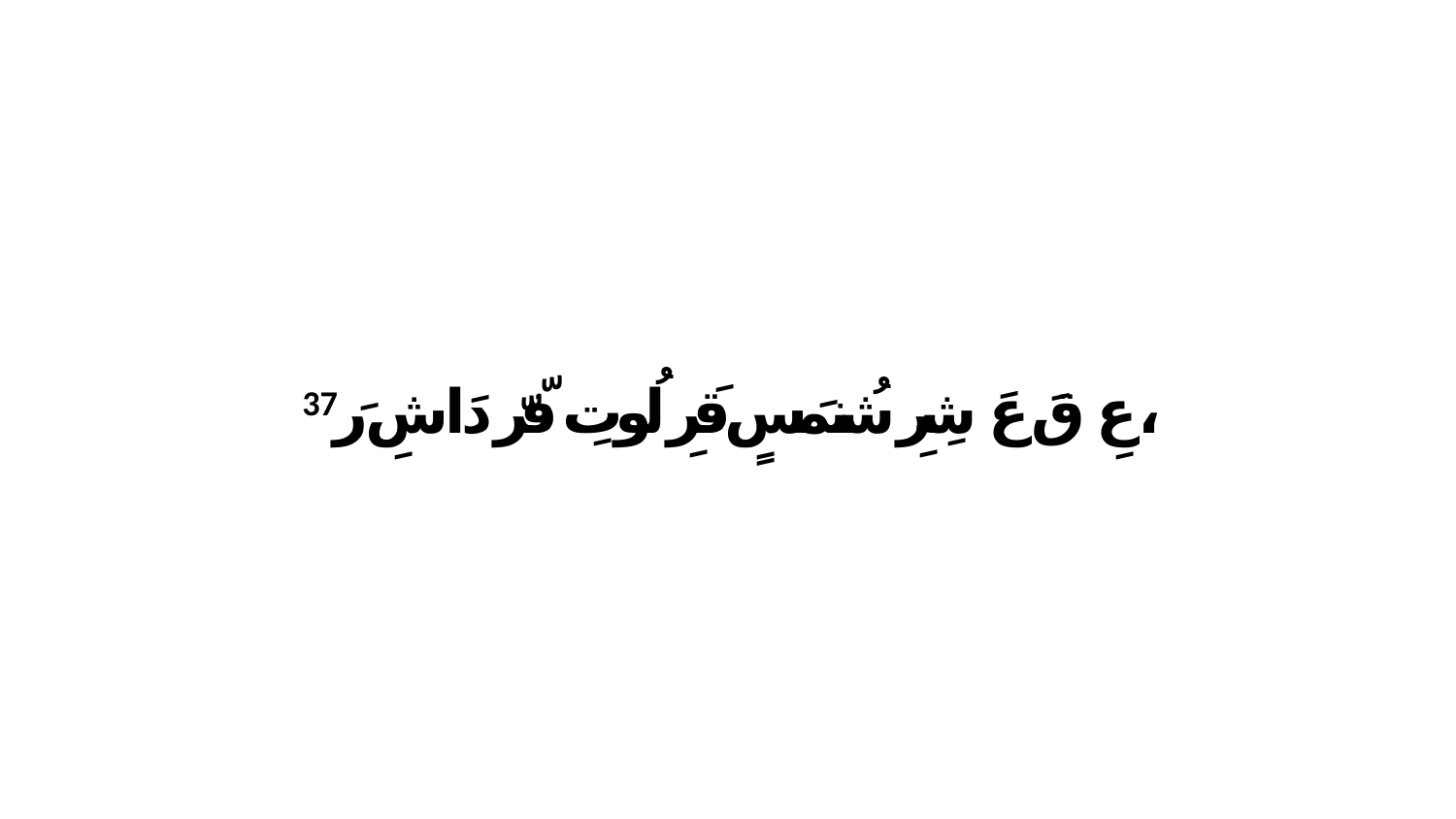

37 عِ قَ عَ شِرِ شُنمَسٍ قَرِ لُوتِ فّرّ دَاشِ رَ،